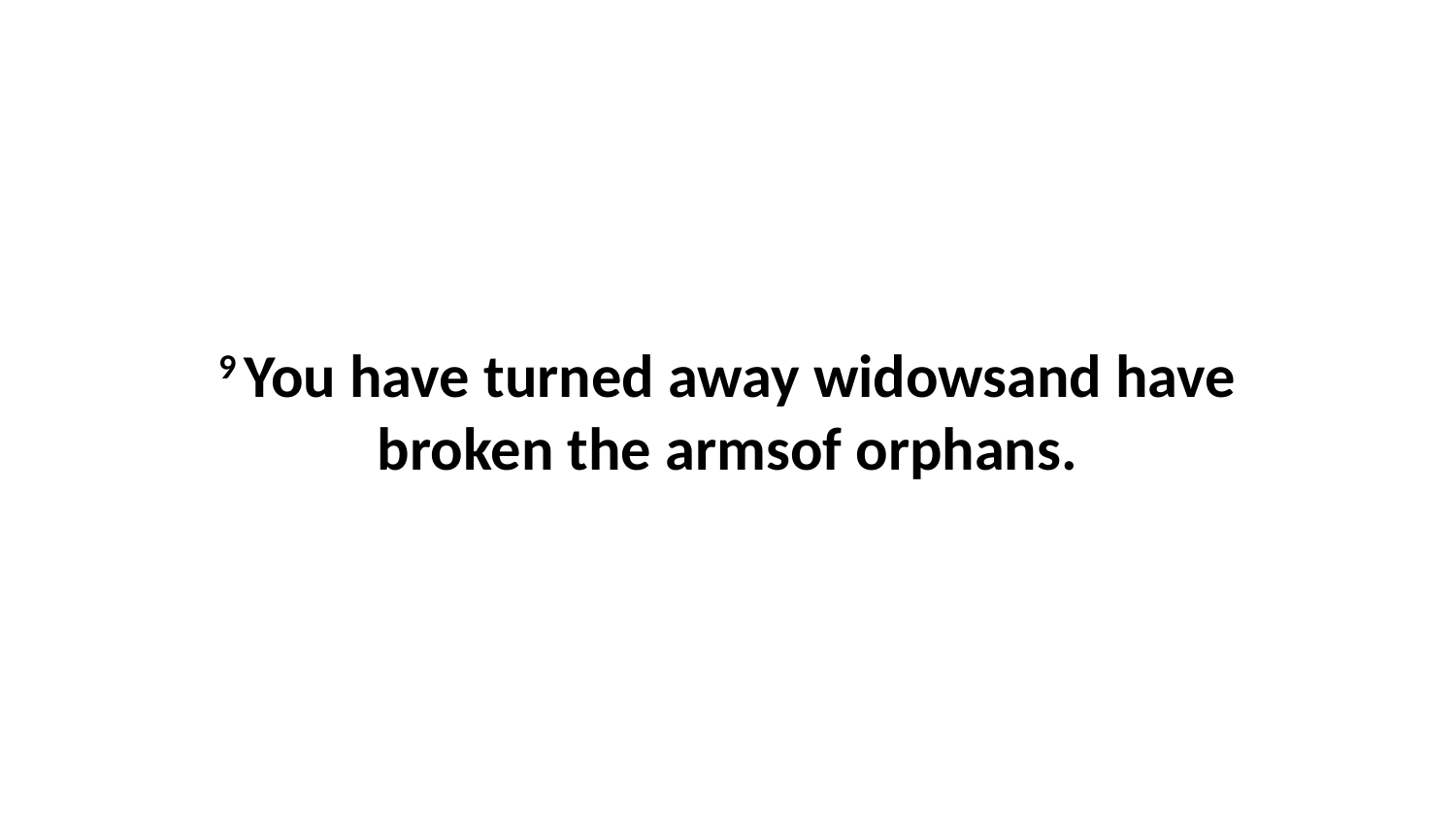

9 You have turned away widowsand have broken the armsof orphans.